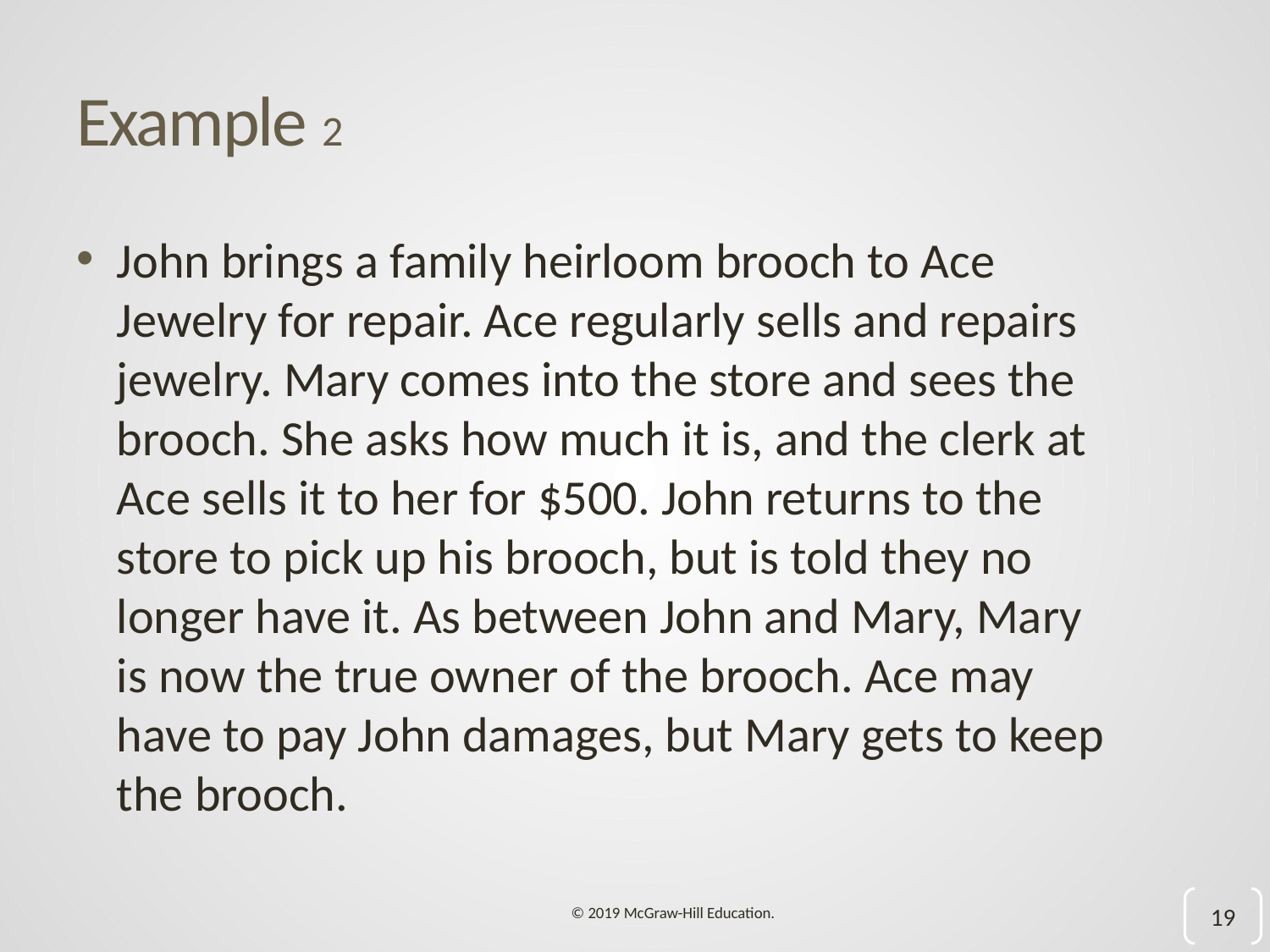

# Example 2
John brings a family heirloom brooch to Ace Jewelry for repair. Ace regularly sells and repairs jewelry. Mary comes into the store and sees the brooch. She asks how much it is, and the clerk at Ace sells it to her for $500. John returns to the store to pick up his brooch, but is told they no longer have it. As between John and Mary, Mary is now the true owner of the brooch. Ace may have to pay John damages, but Mary gets to keep the brooch.
19